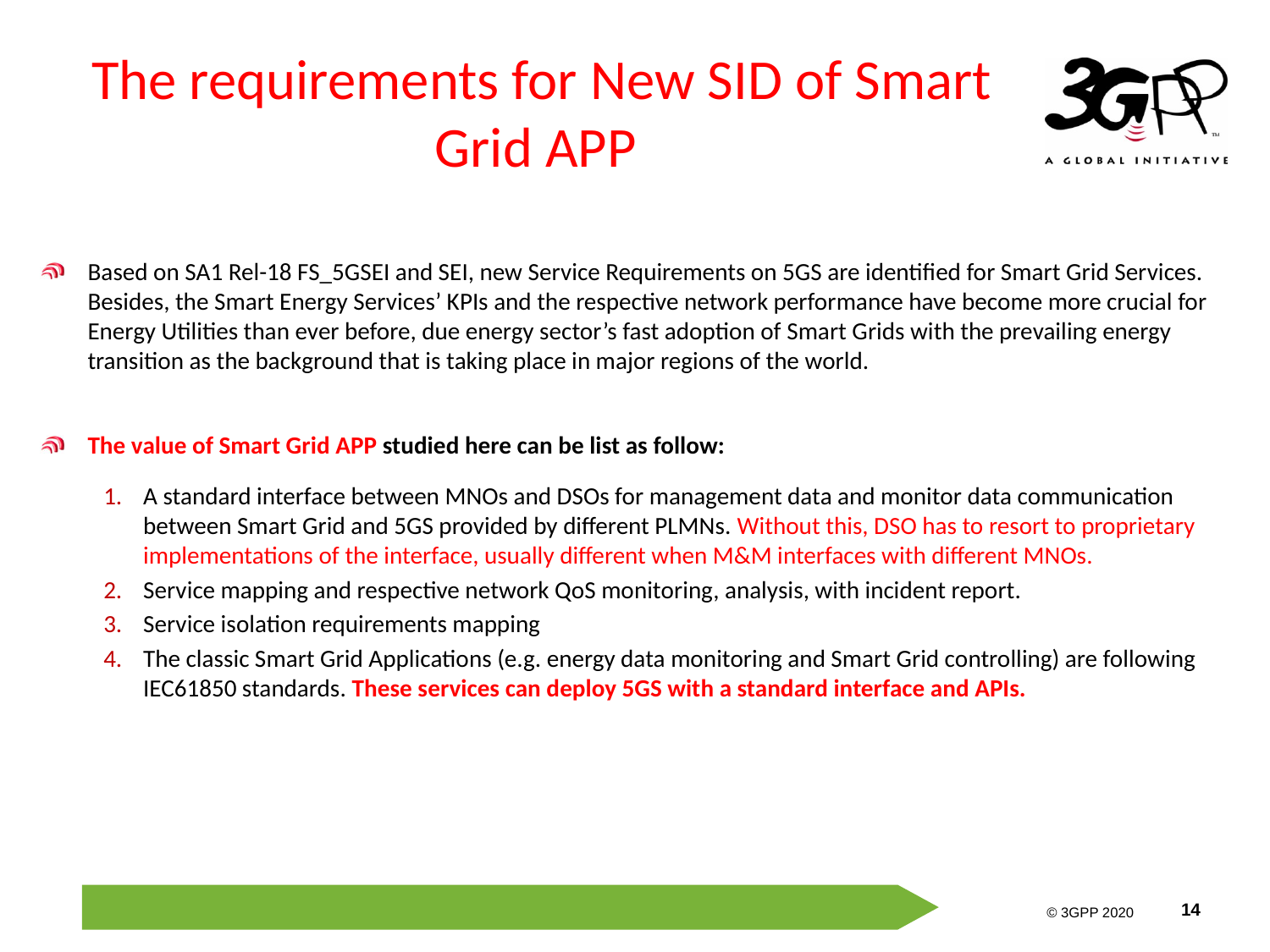

# The requirements for New SID of Smart Grid APP
Based on SA1 Rel-18 FS_5GSEI and SEI, new Service Requirements on 5GS are identified for Smart Grid Services. Besides, the Smart Energy Services’ KPIs and the respective network performance have become more crucial for Energy Utilities than ever before, due energy sector’s fast adoption of Smart Grids with the prevailing energy transition as the background that is taking place in major regions of the world.

The value of Smart Grid APP studied here can be list as follow:
A standard interface between MNOs and DSOs for management data and monitor data communication between Smart Grid and 5GS provided by different PLMNs. Without this, DSO has to resort to proprietary implementations of the interface, usually different when M&M interfaces with different MNOs.
Service mapping and respective network QoS monitoring, analysis, with incident report.
Service isolation requirements mapping
The classic Smart Grid Applications (e.g. energy data monitoring and Smart Grid controlling) are following IEC61850 standards. These services can deploy 5GS with a standard interface and APIs.